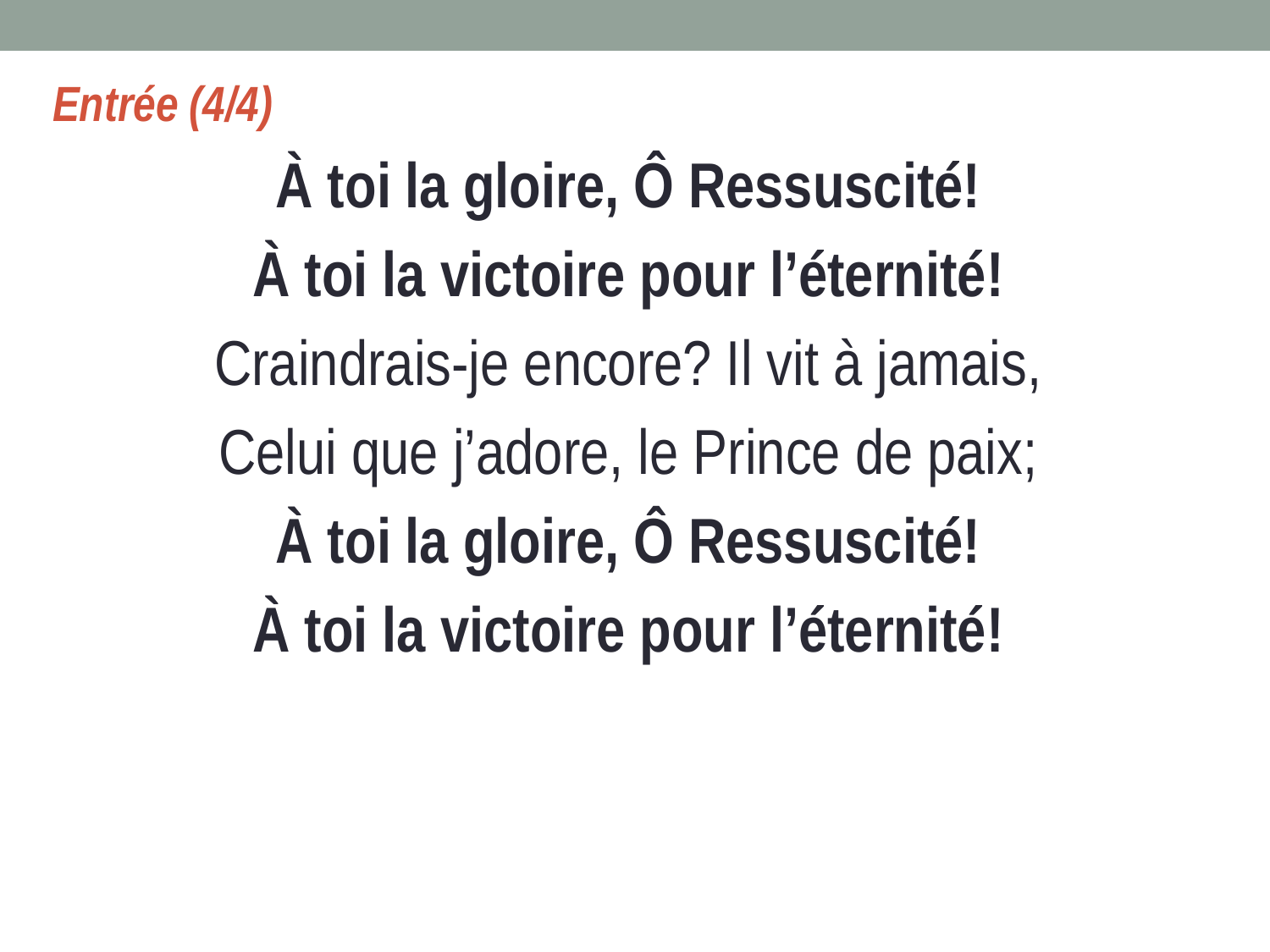

Entrée (4/4)
À toi la gloire, Ô Ressuscité!
À toi la victoire pour l’éternité!
Craindrais-je encore? Il vit à jamais,
Celui que j’adore, le Prince de paix;
À toi la gloire, Ô Ressuscité!
À toi la victoire pour l’éternité!